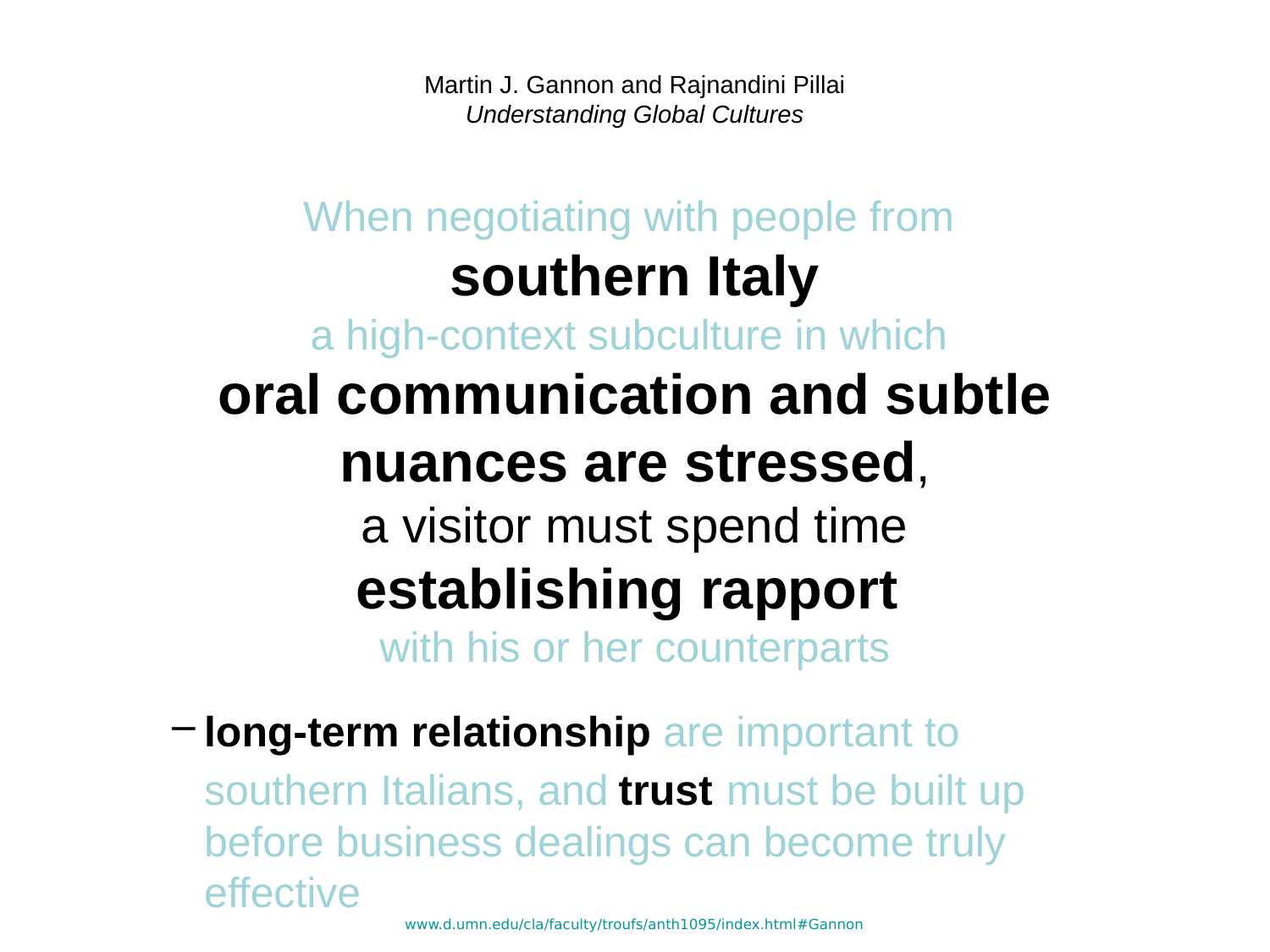

# Martin J. Gannon and Rajnandini Pillai Understanding Global Cultures
When negotiating with people from
southern Italy
a high-context subculture in which
oral communication and subtle nuances are stressed,
 a visitor must spend time
establishing rapport
with his or her counterparts

long-term relationship are important to southern Italians, and trust must be built up before business dealings can become truly effective
www.d.umn.edu/cla/faculty/troufs/anth1095/index.html#Gannon